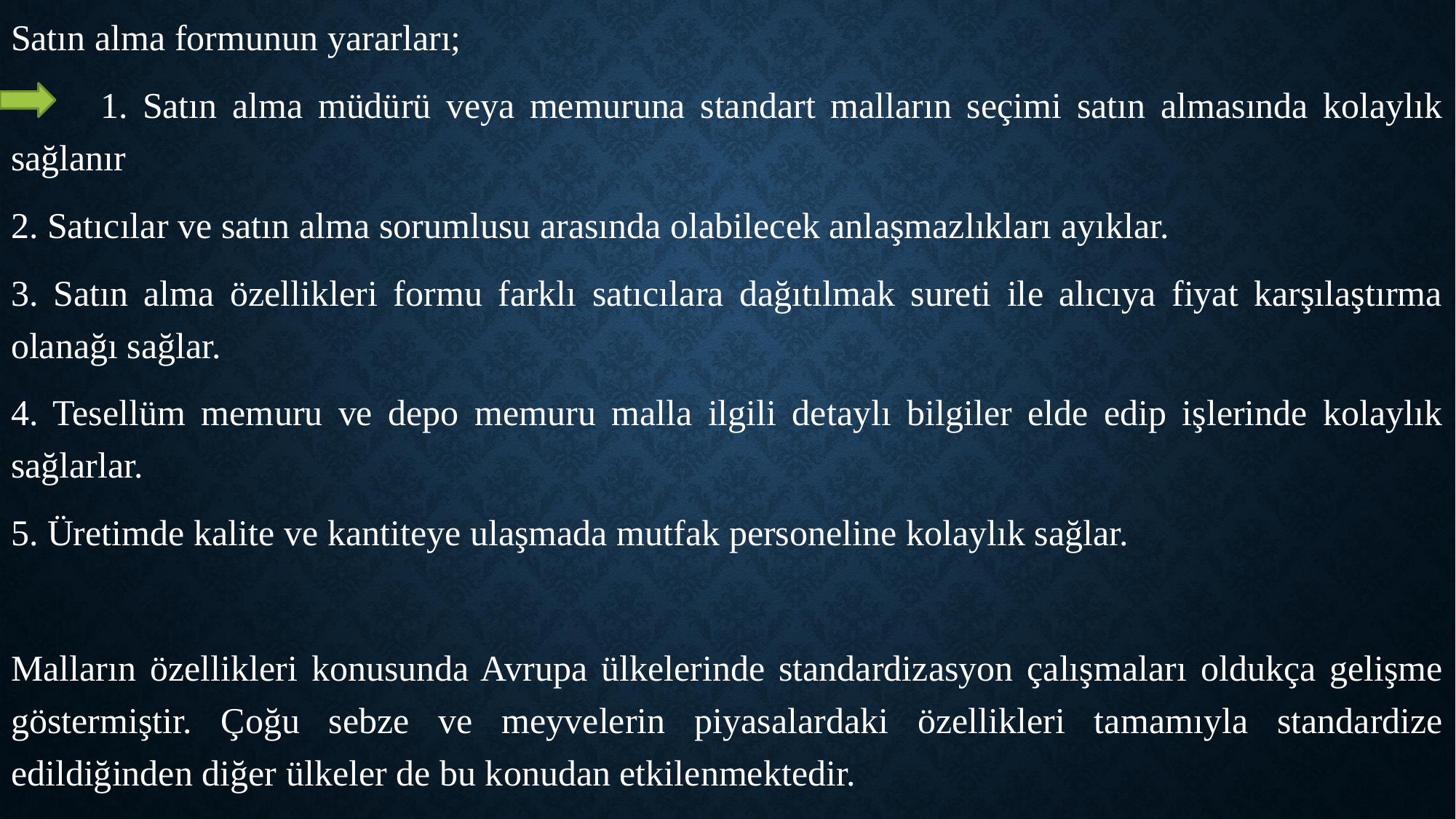

Satın alma formunun yararları;
      1. Satın alma müdürü veya memuruna standart malların seçimi satın almasında kolaylık sağlanır
2. Satıcılar ve satın alma sorumlusu arasında olabilecek anlaşmazlıkları ayıklar.
3. Satın alma özellikleri formu farklı satıcılara dağıtılmak sureti ile alıcıya fiyat karşılaştırma olanağı sağlar.
4. Tesellüm memuru ve depo memuru malla ilgili detaylı bilgiler elde edip işlerinde kolaylık sağlarlar.
5. Üretimde kalite ve kantiteye ulaşmada mutfak personeline kolaylık sağlar.

Malların özellikleri konusunda Avrupa ülkelerinde standardizasyon çalışmaları oldukça gelişme göstermiştir. Çoğu sebze ve meyvelerin piyasalardaki özellikleri tamamıyla standardize edildiğinden diğer ülkeler de bu konudan etkilenmektedir.